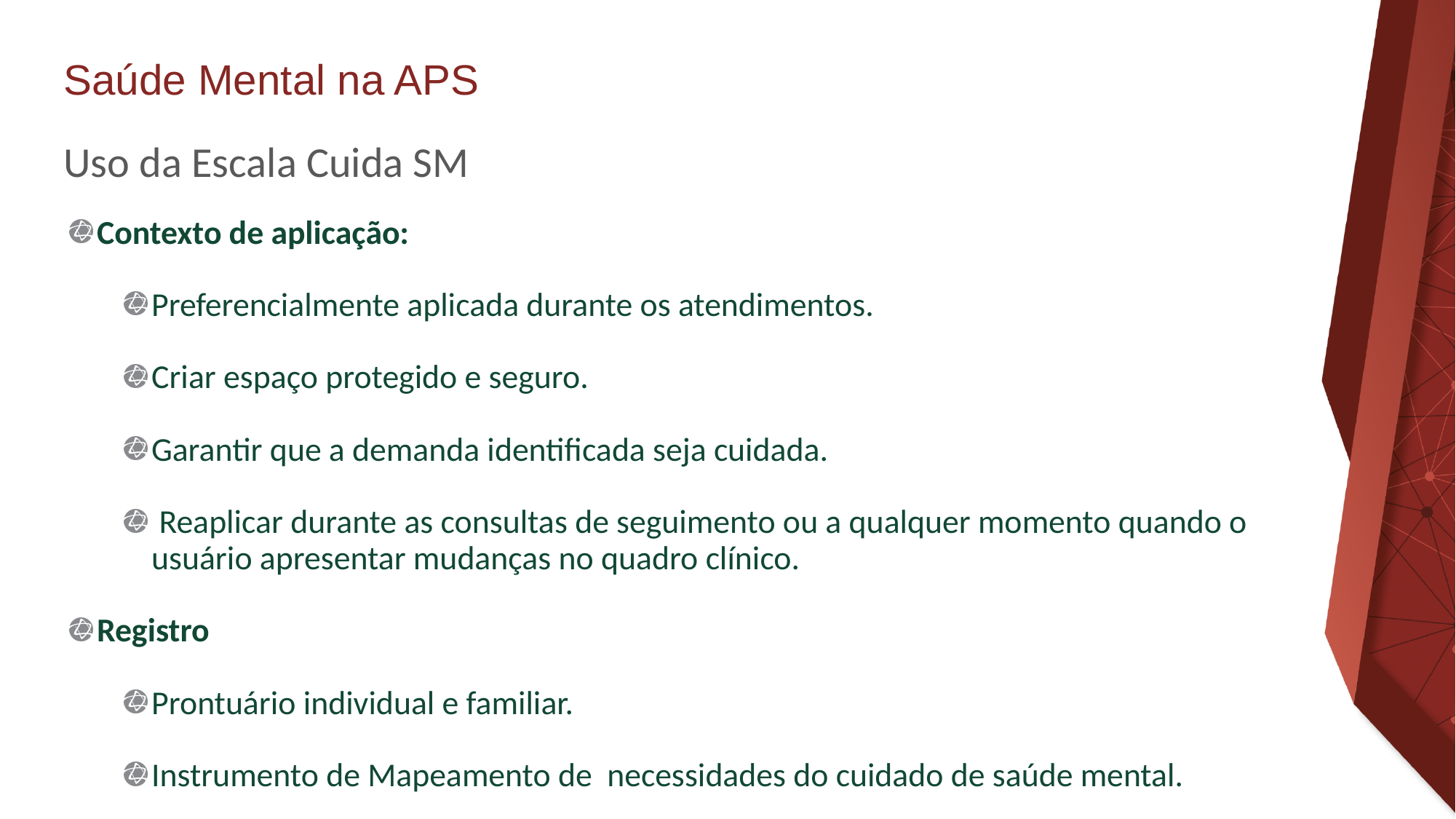

# Uso da Escala Cuida SM
Contexto de aplicação:
Preferencialmente aplicada durante os atendimentos.
Criar espaço protegido e seguro.
Garantir que a demanda identificada seja cuidada.
 Reaplicar durante as consultas de seguimento ou a qualquer momento quando o usuário apresentar mudanças no quadro clínico.
Registro
Prontuário individual e familiar.
Instrumento de Mapeamento de  necessidades do cuidado de saúde mental.